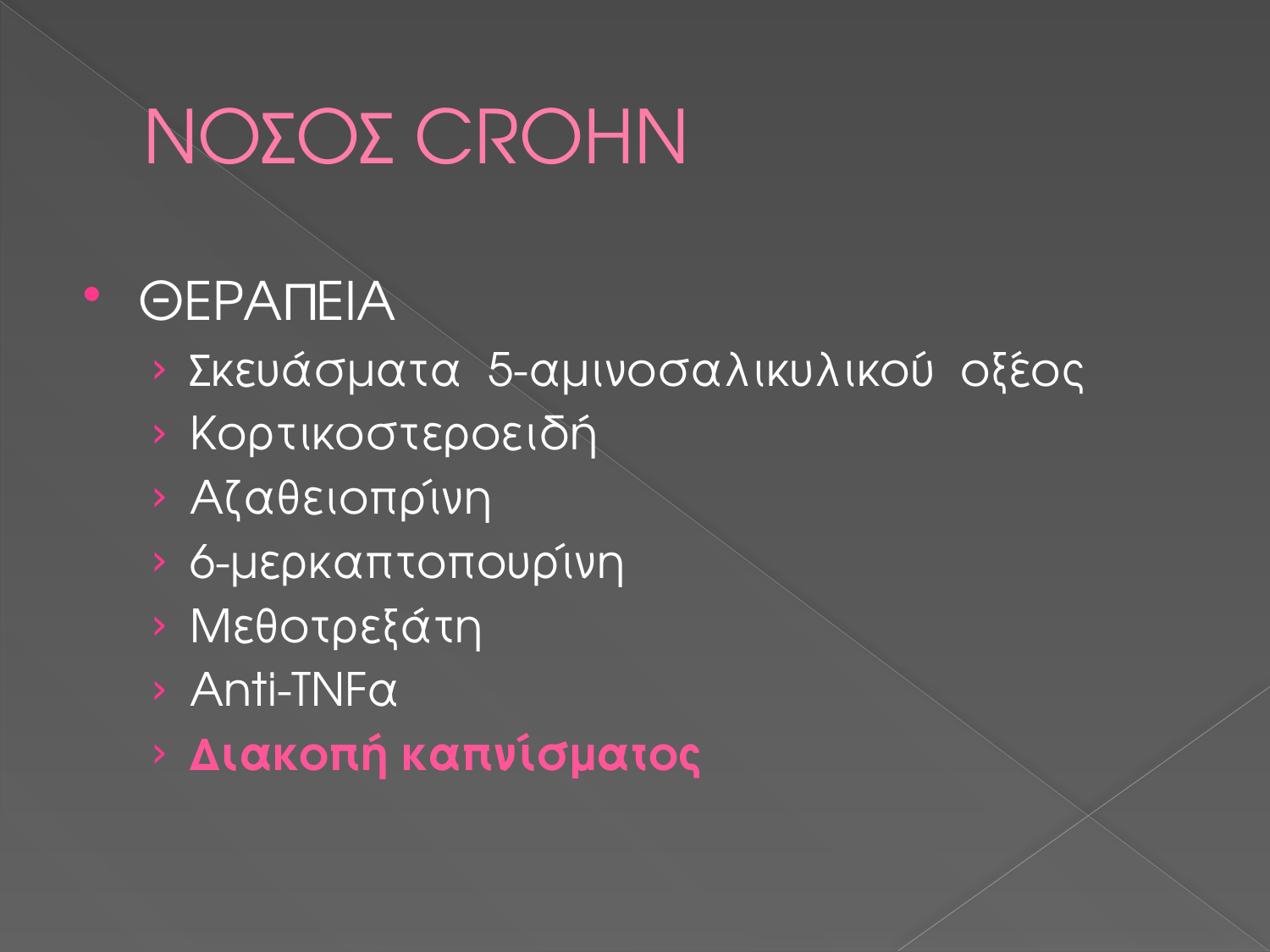

# ΝΟΣΟΣ CROHN
ΘΕΡΑΠΕΙΑ
Σκευάσματα  5-αμινοσαλικυλικού  οξέος
Κορτικοστεροειδή
Αζαθειοπρίνη
6-μερκαπτοπουρίνη
Μεθοτρεξάτη
Anti-TNFα
Διακοπή καπνίσματος